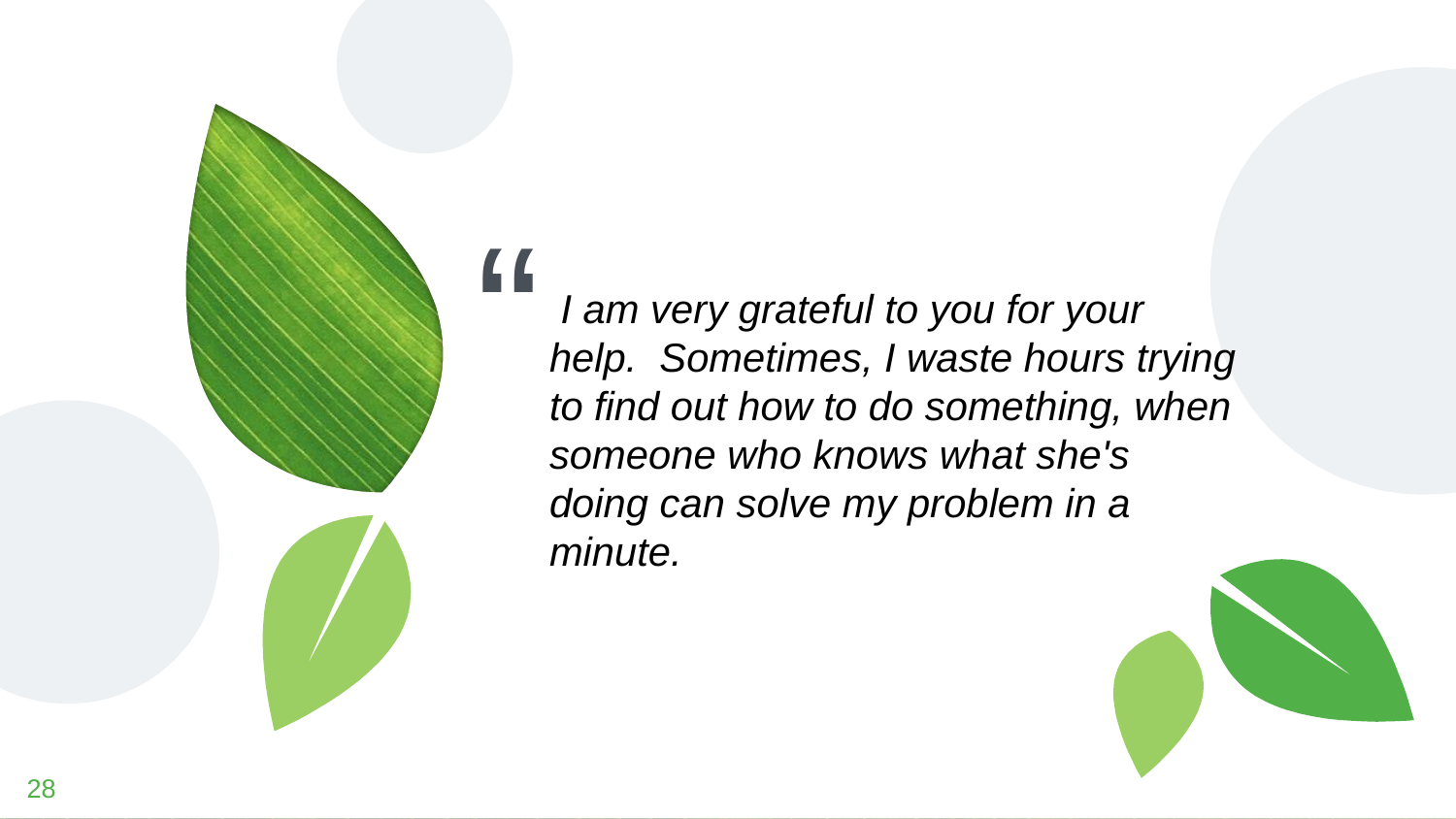

I am very grateful to you for your help.  Sometimes, I waste hours trying to find out how to do something, when someone who knows what she's doing can solve my problem in a minute.
28